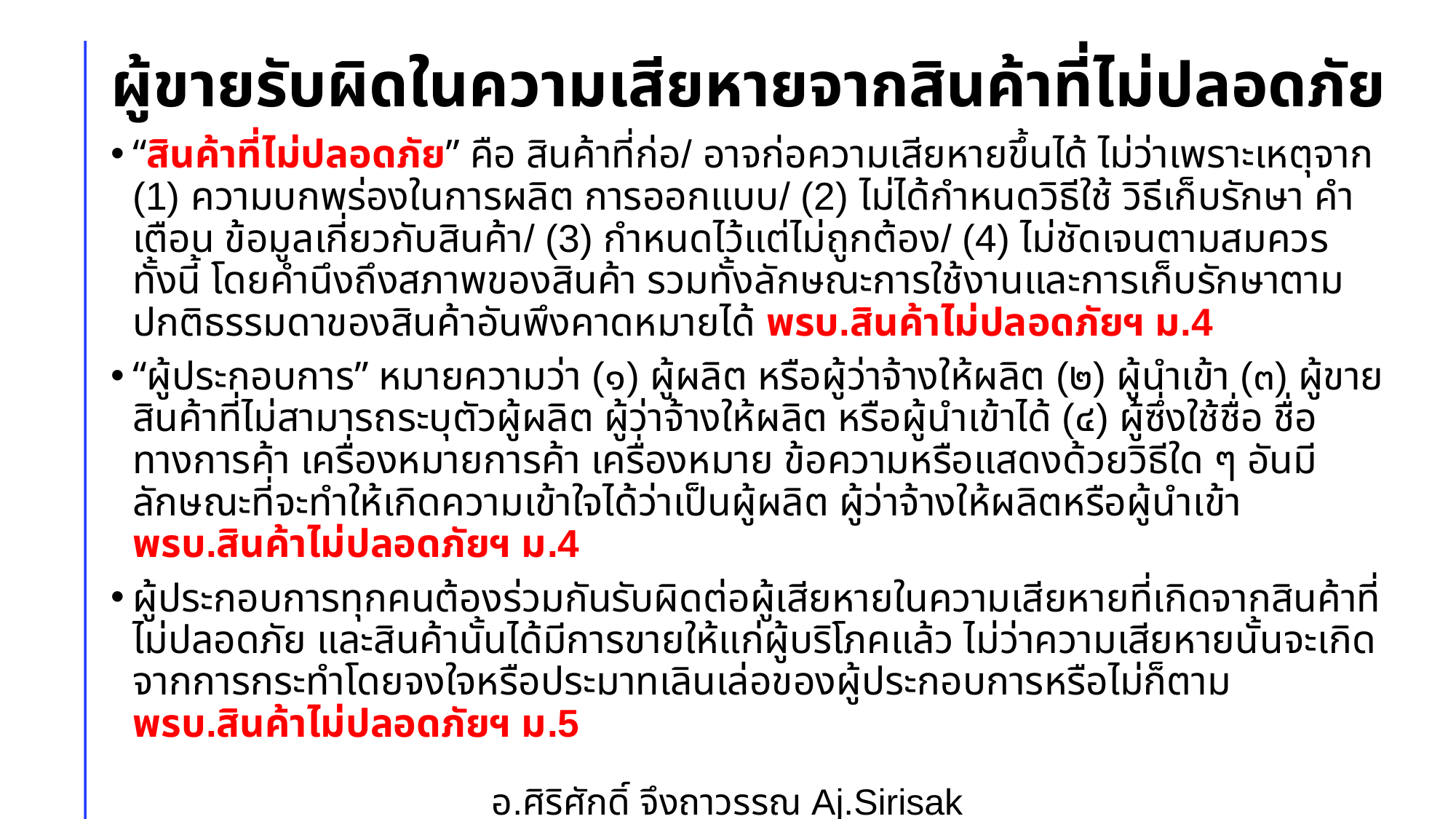

# ผู้ขายรับผิดในความเสียหายจากสินค้าที่ไม่ปลอดภัย
“สินค้าที่ไม่ปลอดภัย” คือ สินค้าที่ก่อ/ อาจก่อความเสียหายขึ้นได้ ไม่ว่าเพราะเหตุจาก (1) ความบกพร่องในการผลิต การออกแบบ/ (2) ไม่ได้กำหนดวิธีใช้ วิธีเก็บรักษา คำเตือน ข้อมูลเกี่ยวกับสินค้า/ (3) กำหนดไว้แต่ไม่ถูกต้อง/ (4) ไม่ชัดเจนตามสมควร  ทั้งนี้ โดยคำนึงถึงสภาพของสินค้า รวมทั้งลักษณะการใช้งานและการเก็บรักษาตามปกติธรรมดาของสินค้าอันพึงคาดหมายได้ พรบ.สินค้าไม่ปลอดภัยฯ ม.4
“ผู้ประกอบการ” หมายความว่า (๑) ผู้ผลิต หรือผู้ว่าจ้างให้ผลิต (๒) ผู้นำเข้า (๓) ผู้ขายสินค้าที่ไม่สามารถระบุตัวผู้ผลิต ผู้ว่าจ้างให้ผลิต หรือผู้นำเข้าได้ (๔) ผู้ซึ่งใช้ชื่อ ชื่อทางการค้า เครื่องหมายการค้า เครื่องหมาย ข้อความหรือแสดงด้วยวิธีใด ๆ อันมีลักษณะที่จะทำให้เกิดความเข้าใจได้ว่าเป็นผู้ผลิต ผู้ว่าจ้างให้ผลิตหรือผู้นำเข้า พรบ.สินค้าไม่ปลอดภัยฯ ม.4
ผู้ประกอบการทุกคนต้องร่วมกันรับผิดต่อผู้เสียหายในความเสียหายที่เกิดจากสินค้าที่ไม่ปลอดภัย และสินค้านั้นได้มีการขายให้แก่ผู้บริโภคแล้ว ไม่ว่าความเสียหายนั้นจะเกิดจากการกระทำโดยจงใจหรือประมาทเลินเล่อของผู้ประกอบการหรือไม่ก็ตาม พรบ.สินค้าไม่ปลอดภัยฯ ม.5
อ.ศิริศักดิ์ จึงถาวรรณ Aj.Sirisak Jungthawan